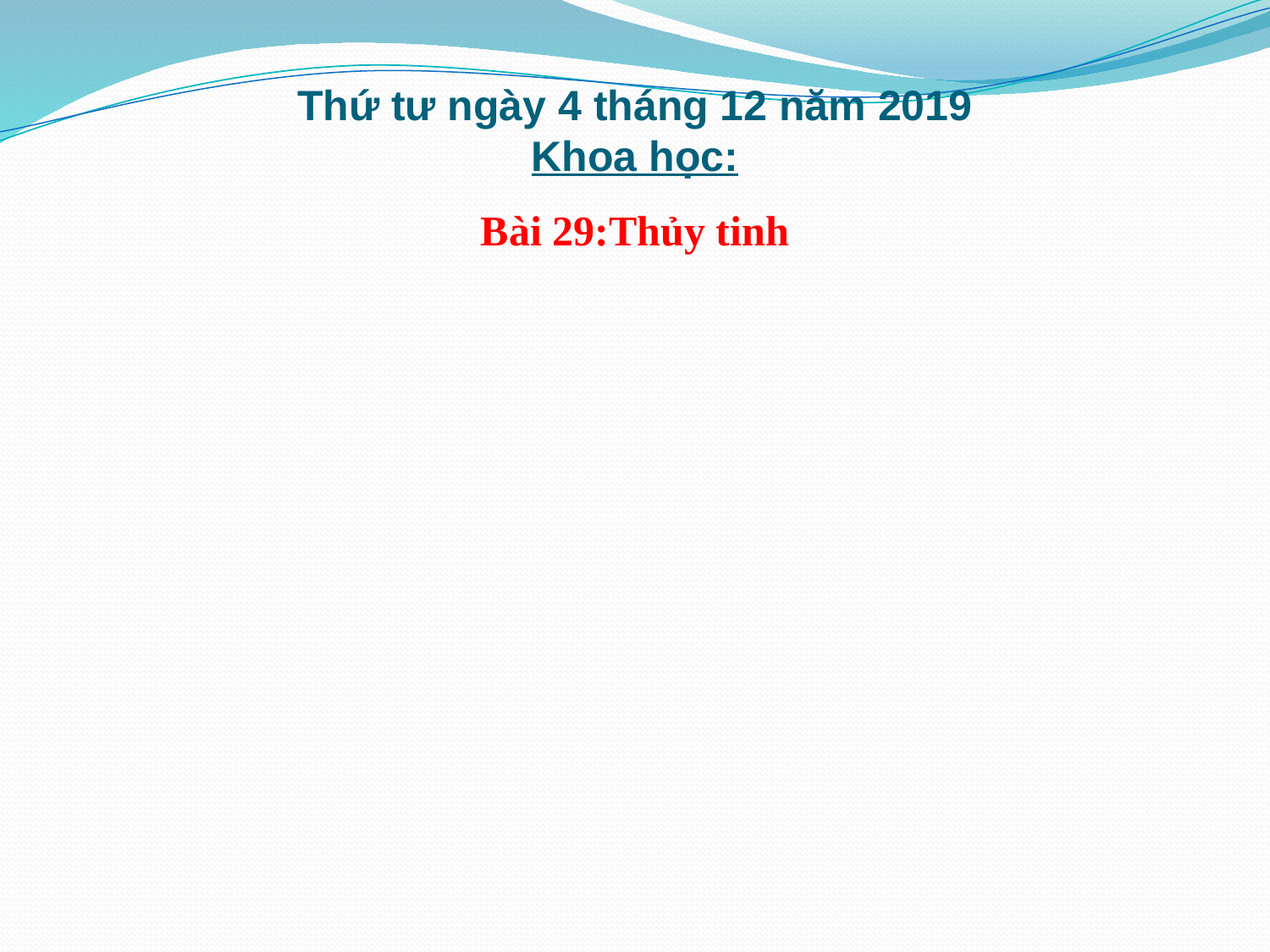

# Thứ tư ngày 4 tháng 12 năm 2019 Khoa học:
Bài 29:Thủy tinh